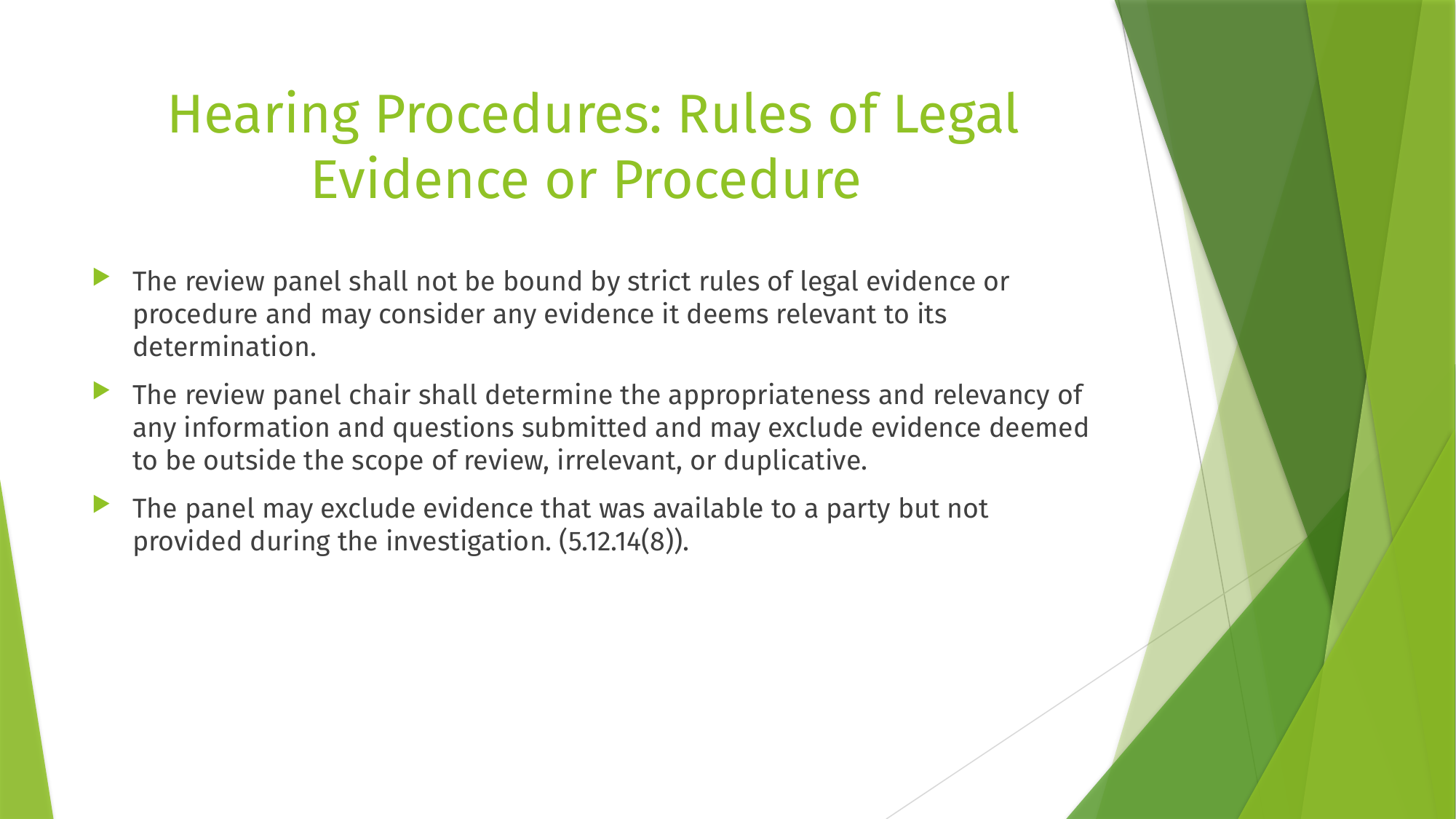

# Hearing Procedures: Rules of Legal Evidence or Procedure
The review panel shall not be bound by strict rules of legal evidence or procedure and may consider any evidence it deems relevant to its determination.
The review panel chair shall determine the appropriateness and relevancy of any information and questions submitted and may exclude evidence deemed to be outside the scope of review, irrelevant, or duplicative.
The panel may exclude evidence that was available to a party but not provided during the investigation. (5.12.14(8)).